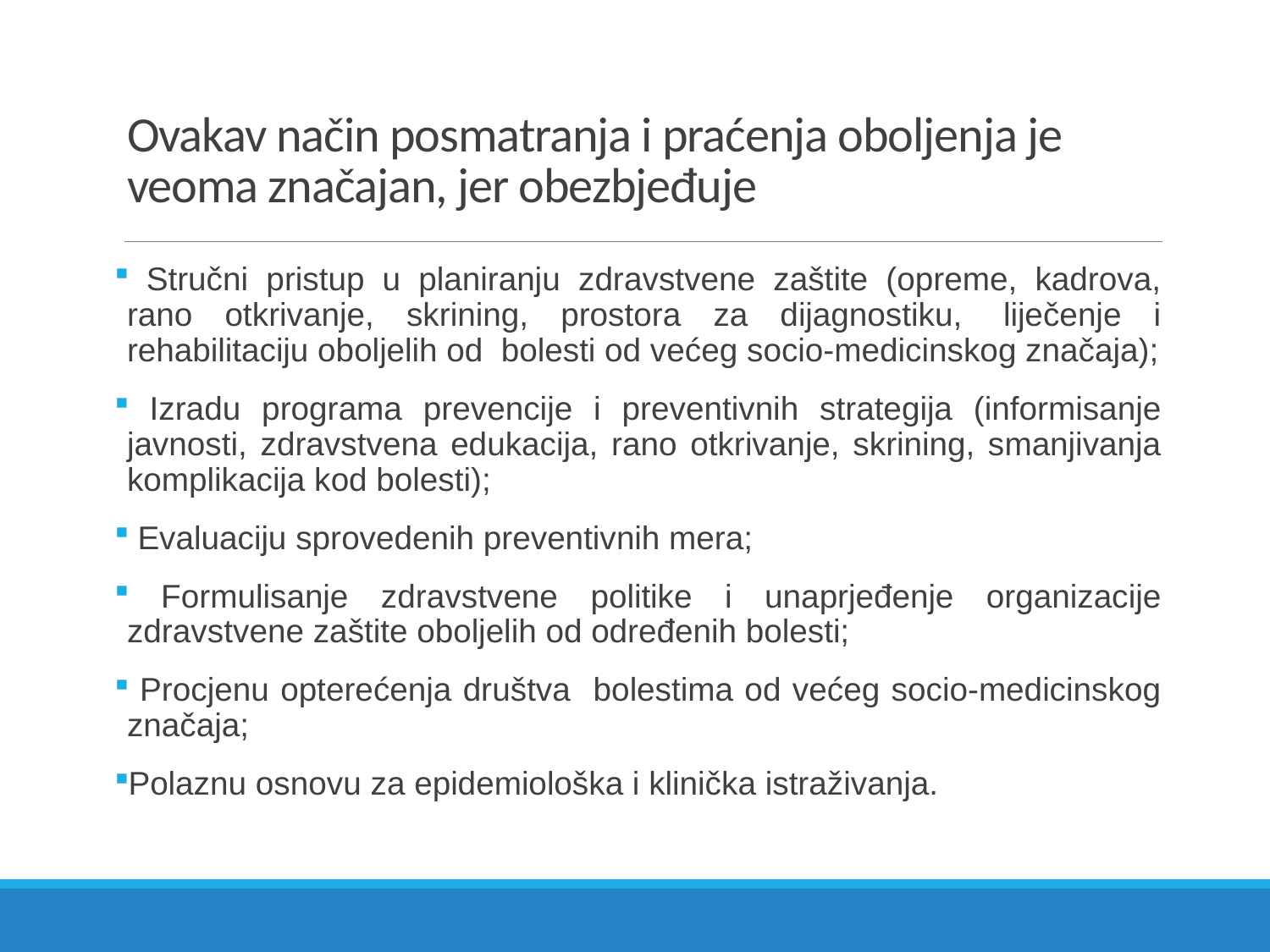

# Ovakav način posmatranja i praćenja oboljenja je veoma značajan, jer obezbjeđuje
 Stručni pristup u planiranju zdravstvene zaštite (opreme, kadrova, rano otkrivanje, skrining, prostora za dijagnostiku,  liječenje i rehabilitaciju oboljelih od  bolesti od većeg socio-medicinskog značaja);
 Izradu programa prevencije i preventivnih strategija (informisanje javnosti, zdravstvena edukacija, rano otkrivanje, skrining, smanjivanja komplikacija kod bolesti);
 Evaluaciju sprovedenih preventivnih mera;
 Formulisanje zdravstvene politike i unaprjeđenje organizacije zdravstvene zaštite oboljelih od određenih bolesti;
 Procjenu opterećenja društva  bolestima od većeg socio-medicinskog značaja;
Polaznu osnovu za epidemiološka i klinička istraživanja.